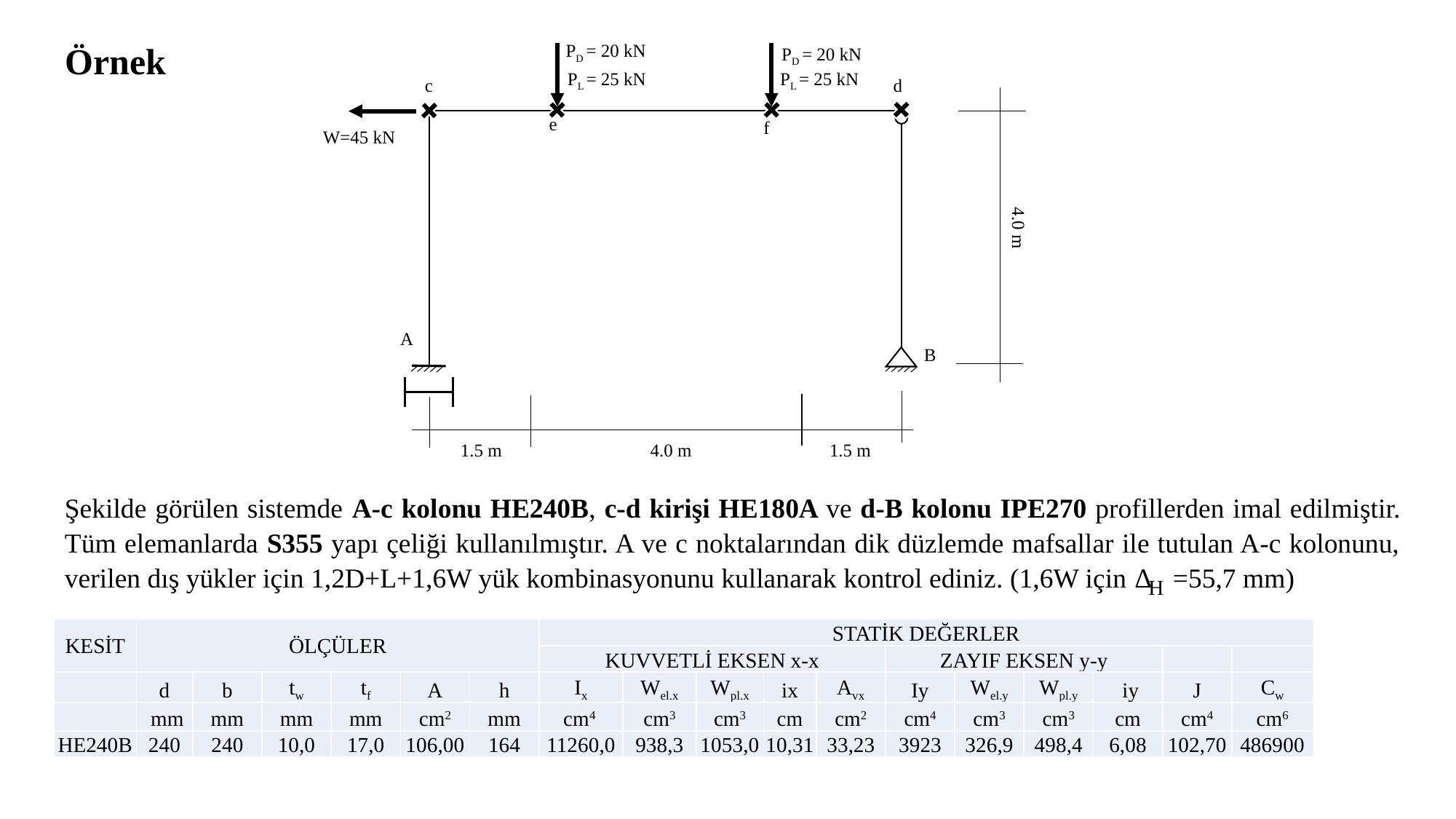

Örnek
PD = 20 kN
PD = 20 kN
c
d

e
f

4.0 m
A
B

1.5 m
4.0 m
1.5 m
W=45 kN
PL = 25 kN
PL = 25 kN
Şekilde görülen sistemde A-c kolonu HE240B, c-d kirişi HE180A ve d-B kolonu IPE270 profillerden imal edilmiştir. Tüm elemanlarda S355 yapı çeliği kullanılmıştır. A ve c noktalarından dik düzlemde mafsallar ile tutulan A-c kolonunu, verilen dış yükler için 1,2D+L+1,6W yük kombinasyonunu kullanarak kontrol ediniz. (1,6W için Δ   =55,7 mm)
H
| KESİT | ÖLÇÜLER |  |  |  |  |  | STATİK DEĞERLER |  |  |  |  |  |  |  |  |  |  |
| --- | --- | --- | --- | --- | --- | --- | --- | --- | --- | --- | --- | --- | --- | --- | --- | --- | --- |
|  |  |  |  |  |  |  | KUVVETLİ EKSEN x-x |  |  |  |  | ZAYIF EKSEN y-y |  |  |  |  |  |
|  | d | b | tw | tf | A | h | Ix | Wel.x | Wpl.x | ix | Avx | Iy | Wel.y | Wpl.y | iy | J | Cw |
|  | mm | mm | mm | mm | cm2 | mm | cm4 | cm3 | cm3 | cm | cm2 | cm4 | cm3 | cm3 | cm | cm4 | cm6 |
| HE240B | 240 | 240 | 10,0 | 17,0 | 106,00 | 164 | 11260,0 | 938,3 | 1053,0 | 10,31 | 33,23 | 3923 | 326,9 | 498,4 | 6,08 | 102,70 | 486900 |